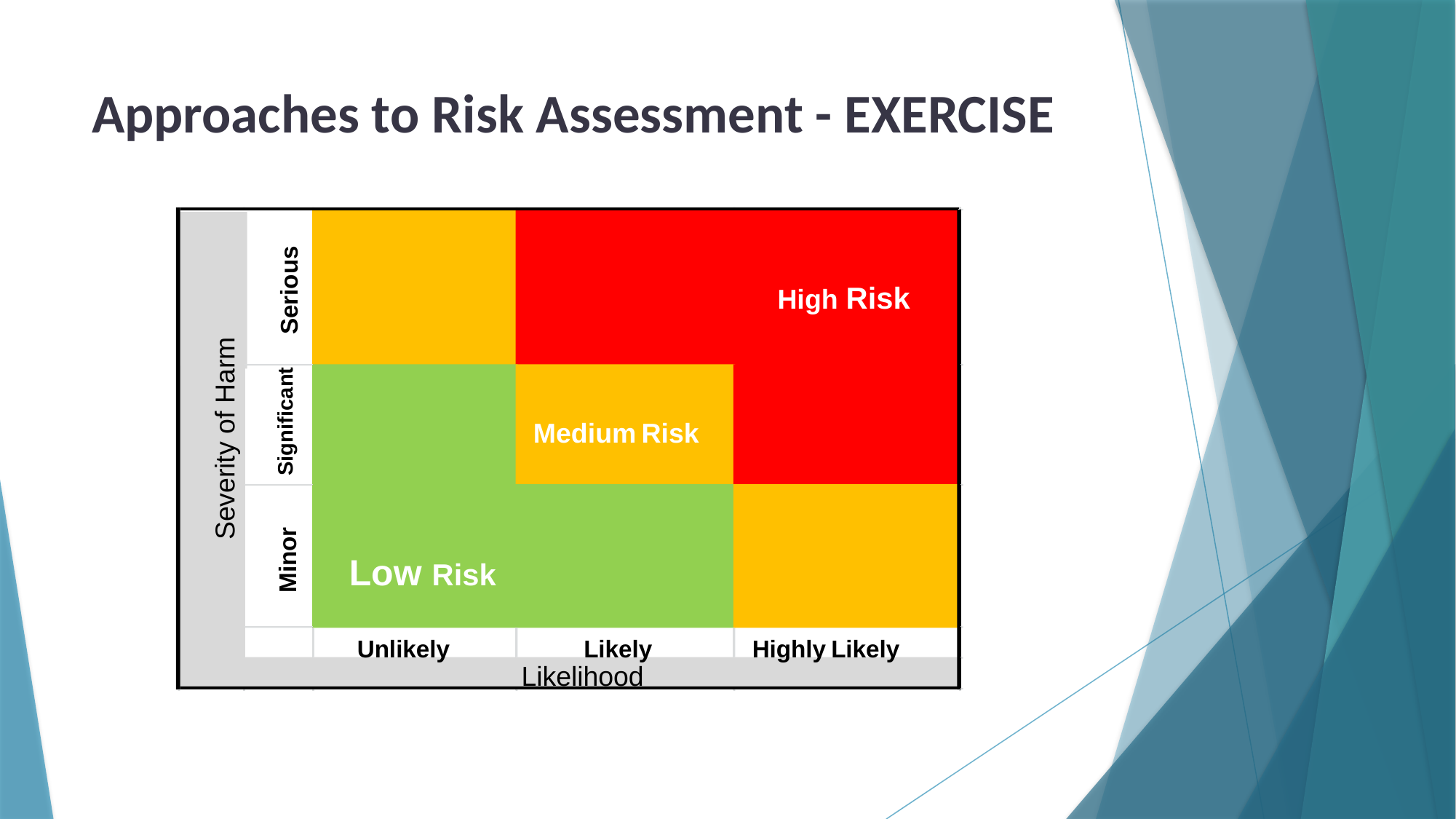

# Approaches to Risk Assessment - EXERCISE

Serious
High Risk

Significant
Medium Risk
Severity of Harm

Low Risk
Minor

Unlikely
Likely
Highly Likely
Likelihood